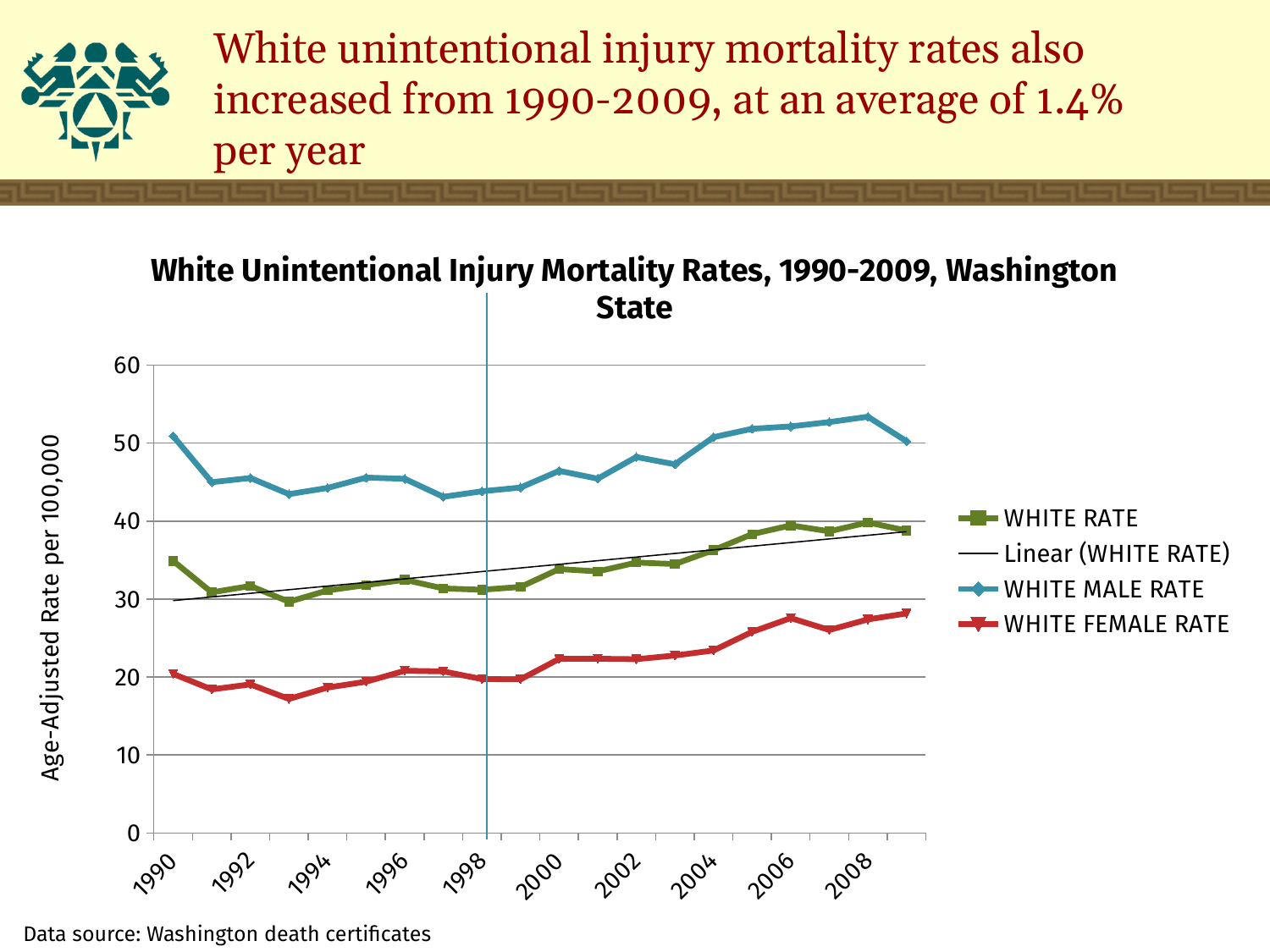

# White unintentional injury mortality rates also increased from 1990-2009, at an average of 1.4% per year

### Chart: White Unintentional Injury Mortality Rates, 1990-2009, Washington State

| Category | WHITE RATE | WHITE MALE RATE | WHITE FEMALE RATE |
|---|---|---|---|
| 1990 | 34.89530000000001 | 50.9077 | 20.3976 |
| 1991 | 30.85 | 44.984399999999994 | 18.41 |
| 1992 | 31.6734 | 45.5249 | 19.0481 |
| 1993 | 29.64809999999999 | 43.452600000000004 | 17.1869 |
| 1994 | 31.0961 | 44.2531 | 18.6458 |
| 1995 | 31.789099999999976 | 45.5762 | 19.395499999999974 |
| 1996 | 32.4654 | 45.42070000000001 | 20.79749999999999 |
| 1997 | 31.353800000000017 | 43.1113 | 20.7197 |
| 1998 | 31.188199999999973 | 43.82340000000001 | 19.728399999999976 |
| 1999 | 31.5471 | 44.3021 | 19.6961 |
| 2000 | 33.847699999999996 | 46.43890000000001 | 22.317200000000017 |
| 2001 | 33.5417 | 45.4371 | 22.3397 |
| 2002 | 34.68320000000001 | 48.21550000000001 | 22.2788 |
| 2003 | 34.4911 | 47.28330000000001 | 22.7529 |
| 2004 | 36.27110000000001 | 50.761 | 23.399 |
| 2005 | 38.321799999999996 | 51.839999999999996 | 25.78669999999998 |
| 2006 | 39.452600000000004 | 52.14 | 27.5564 |
| 2007 | 38.6893 | 52.6948 | 26.0303 |
| 2008 | 39.8292 | 53.385200000000005 | 27.382199999999976 |
| 2009 | 38.7766 | 50.241400000000006 | 28.1524 |
Data source: Washington death certificates